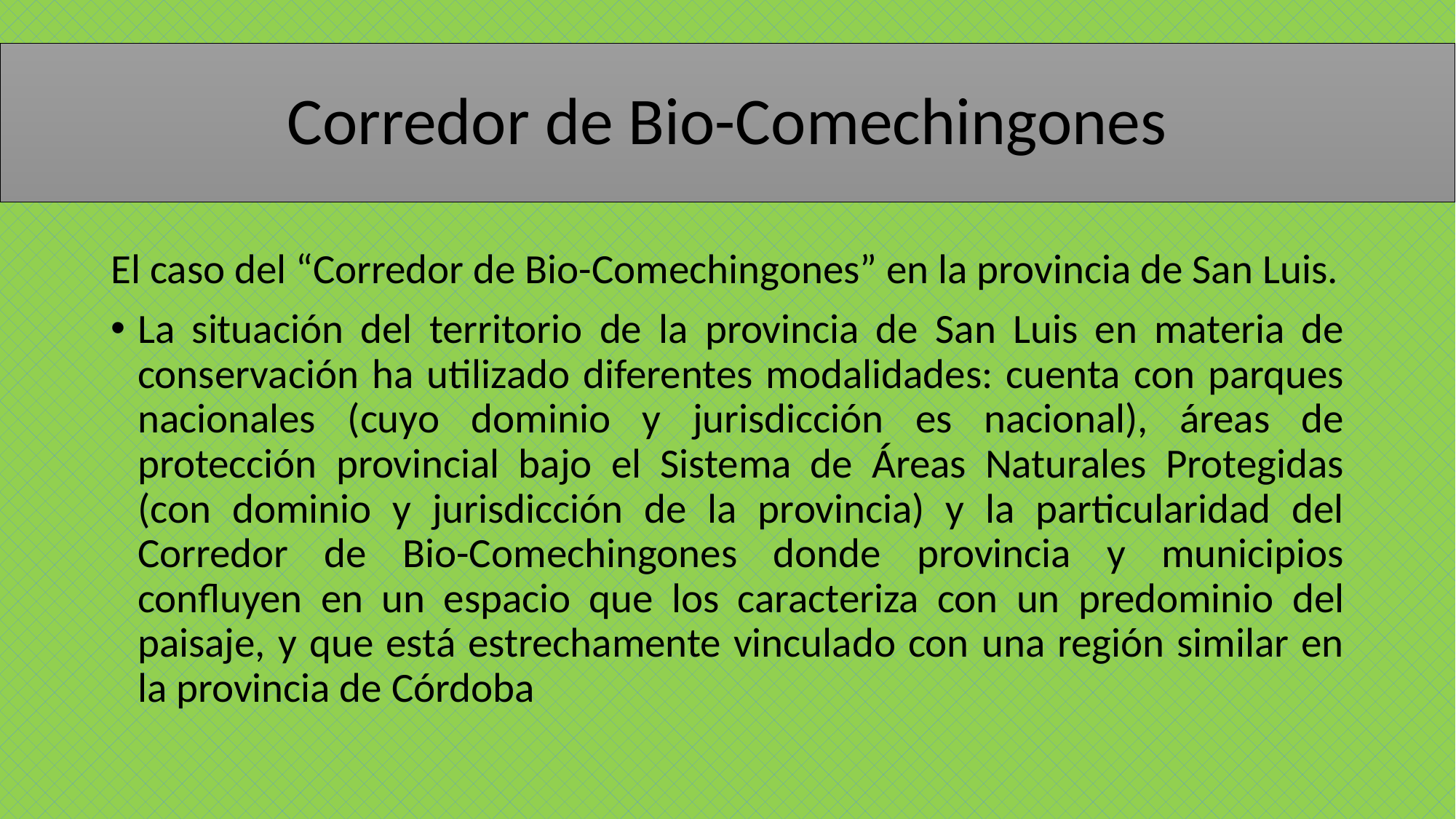

# Corredor de Bio-Comechingones
El caso del “Corredor de Bio-Comechingones” en la provincia de San Luis.
La situación del territorio de la provincia de San Luis en materia de conservación ha utilizado diferentes modalidades: cuenta con parques nacionales (cuyo dominio y jurisdicción es nacional), áreas de protección provincial bajo el Sistema de Áreas Naturales Protegidas (con dominio y jurisdicción de la provincia) y la particularidad del Corredor de Bio-Comechingones donde provincia y municipios confluyen en un espacio que los caracteriza con un predominio del paisaje, y que está estrechamente vinculado con una región similar en la provincia de Córdoba